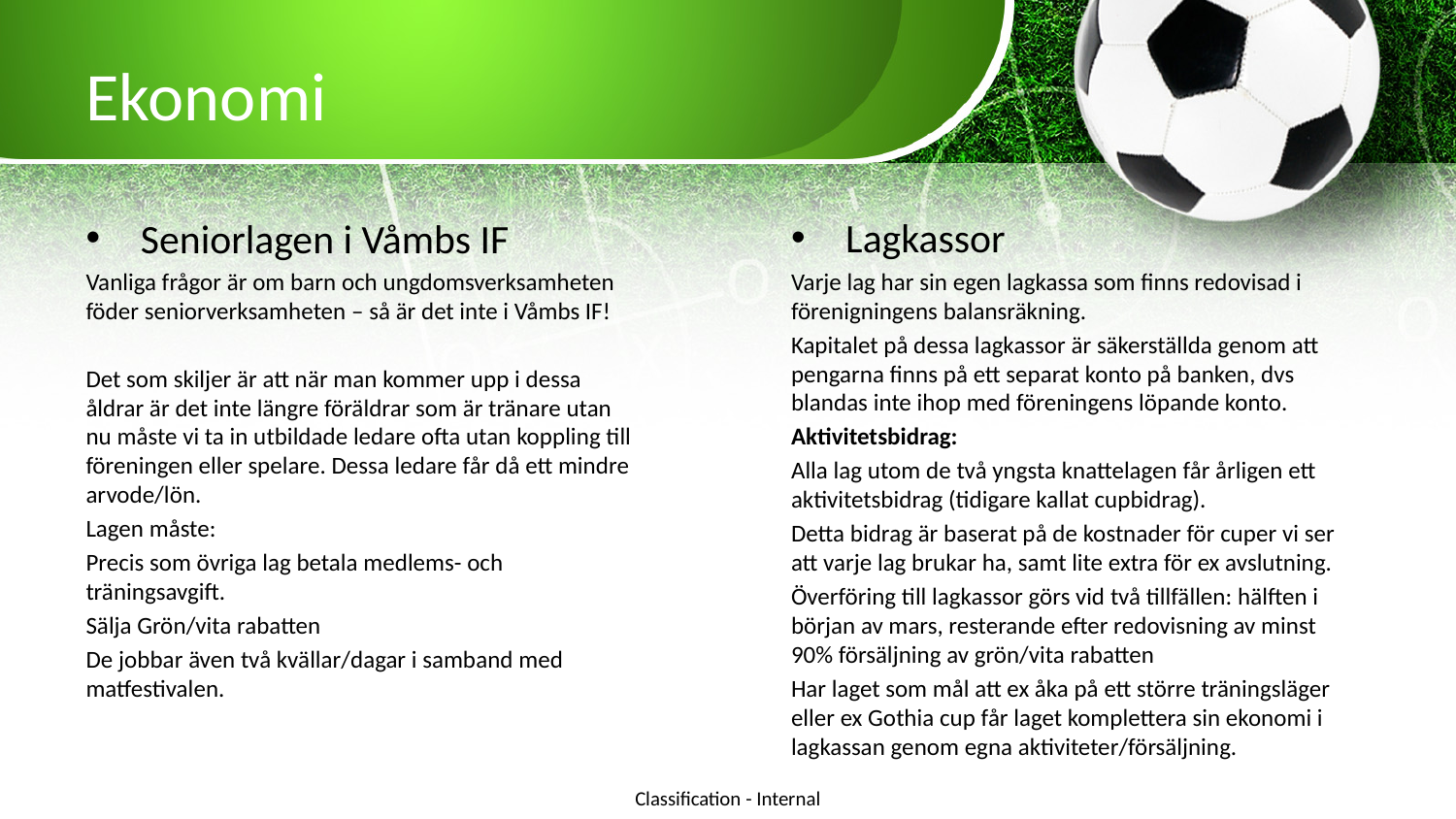

# Ekonomi
Seniorlagen i Våmbs IF
Vanliga frågor är om barn och ungdomsverksamheten föder seniorverksamheten – så är det inte i Våmbs IF!

Det som skiljer är att när man kommer upp i dessa åldrar är det inte längre föräldrar som är tränare utan nu måste vi ta in utbildade ledare ofta utan koppling till föreningen eller spelare. Dessa ledare får då ett mindre arvode/lön.
Lagen måste:
Precis som övriga lag betala medlems- och träningsavgift.
Sälja Grön/vita rabatten
De jobbar även två kvällar/dagar i samband med matfestivalen.
Lagkassor
Varje lag har sin egen lagkassa som finns redovisad i förenigningens balansräkning.
Kapitalet på dessa lagkassor är säkerställda genom att pengarna finns på ett separat konto på banken, dvs blandas inte ihop med föreningens löpande konto.
Aktivitetsbidrag:
Alla lag utom de två yngsta knattelagen får årligen ett aktivitetsbidrag (tidigare kallat cupbidrag).
Detta bidrag är baserat på de kostnader för cuper vi ser att varje lag brukar ha, samt lite extra för ex avslutning.
Överföring till lagkassor görs vid två tillfällen: hälften i början av mars, resterande efter redovisning av minst 90% försäljning av grön/vita rabatten
Har laget som mål att ex åka på ett större träningsläger eller ex Gothia cup får laget komplettera sin ekonomi i lagkassan genom egna aktiviteter/försäljning.